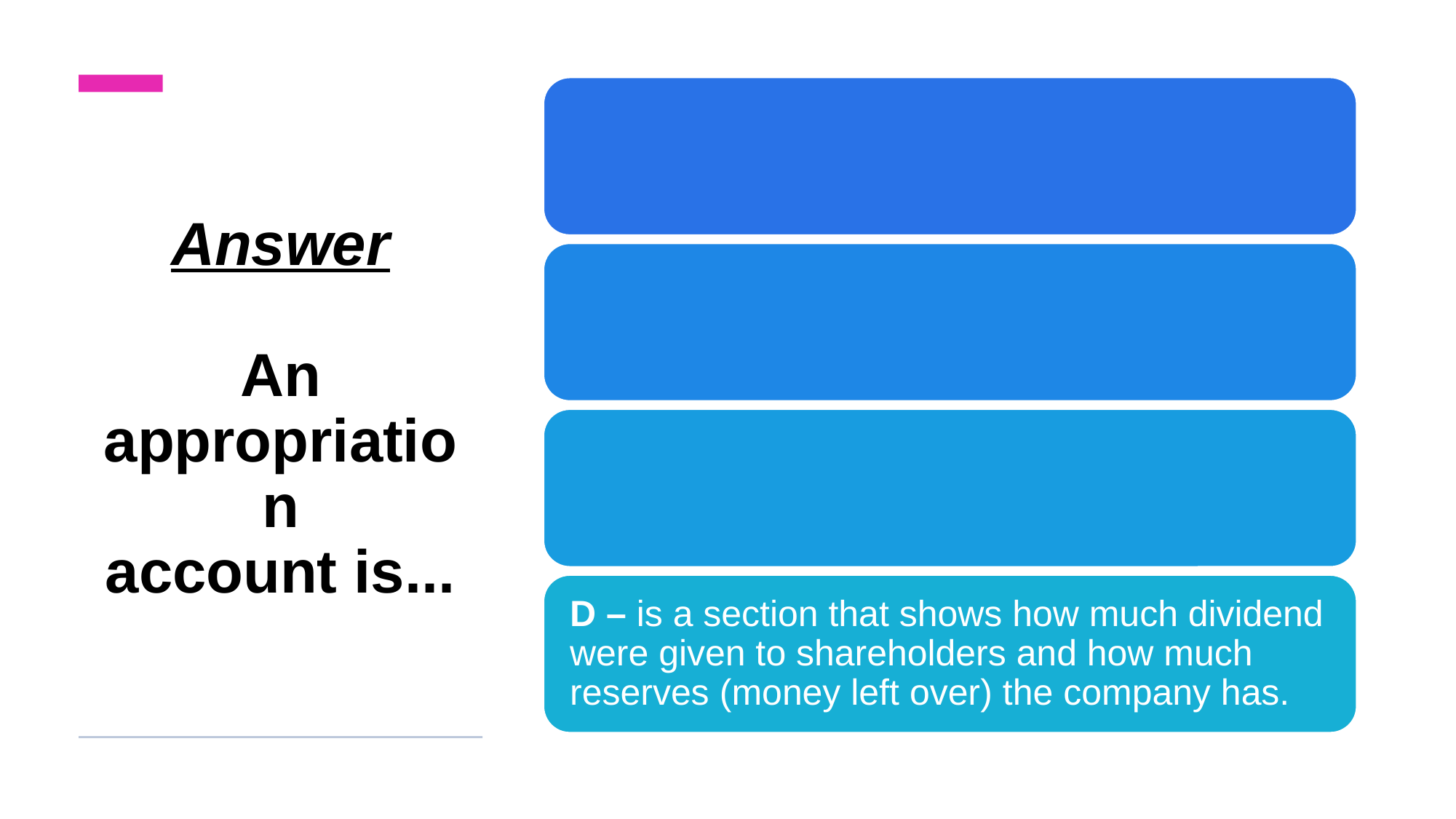

D – is a section that shows how much dividend were given to shareholders and how much reserves (money left over) the company has.
# Answer An appropriation account is...